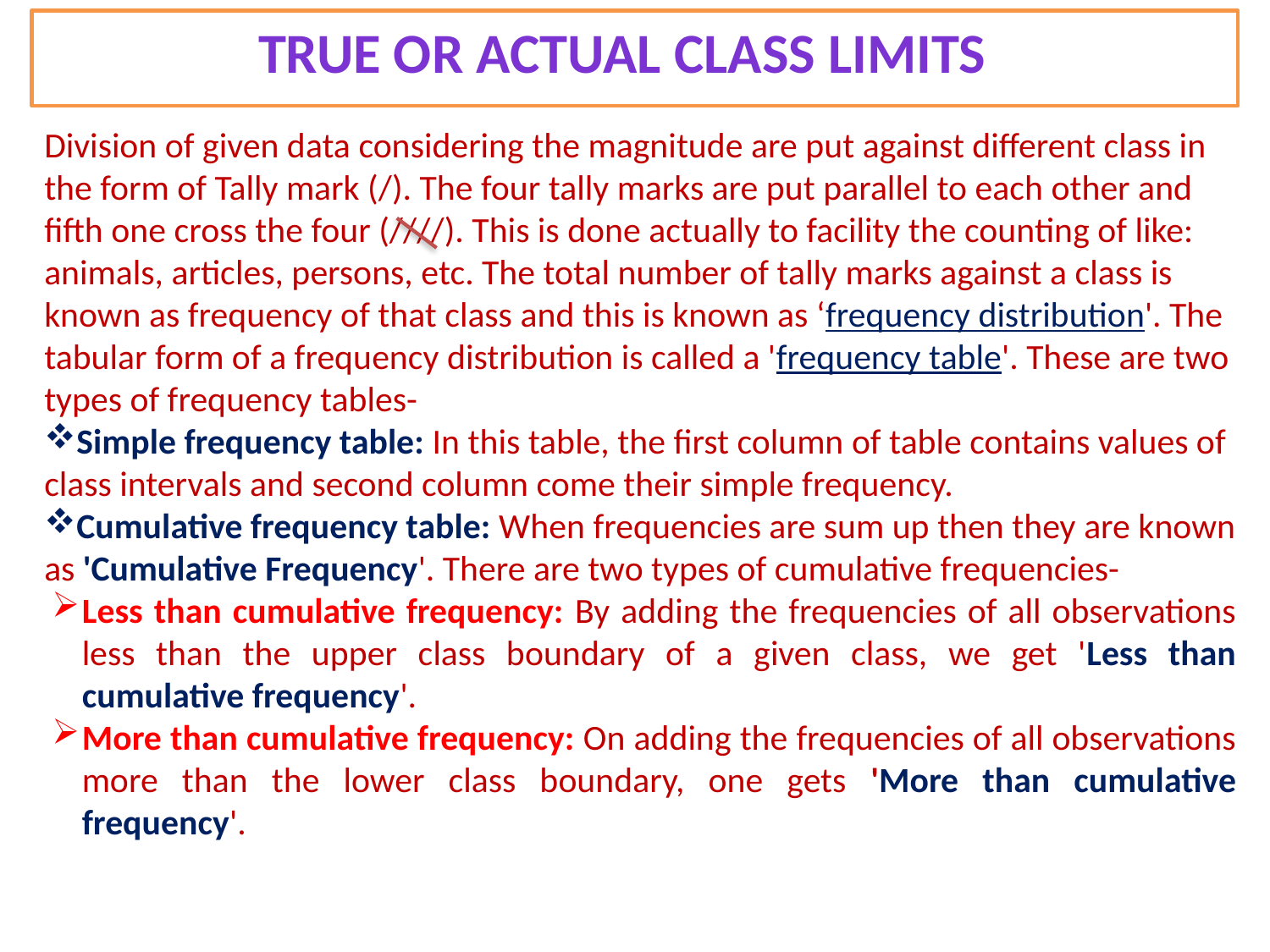

True or actual class limits
Division of given data considering the magnitude are put against different class in the form of Tally mark (/). The four tally marks are put parallel to each other and fifth one cross the four (////). This is done actually to facility the counting of like: animals, articles, persons, etc. The total number of tally marks against a class is known as frequency of that class and this is known as ‘frequency distribution'. The tabular form of a frequency distribution is called a 'frequency table'. These are two types of frequency tables-
Simple frequency table: In this table, the first column of table contains values of class intervals and second column come their simple frequency.
Cumulative frequency table: When frequencies are sum up then they are known as 'Cumulative Frequency'. There are two types of cumulative frequencies-
Less than cumulative frequency: By adding the frequencies of all observations less than the upper class boundary of a given class, we get 'Less than cumulative frequency'.
More than cumulative frequency: On adding the frequencies of all observations more than the lower class boundary, one gets 'More than cumulative frequency'.